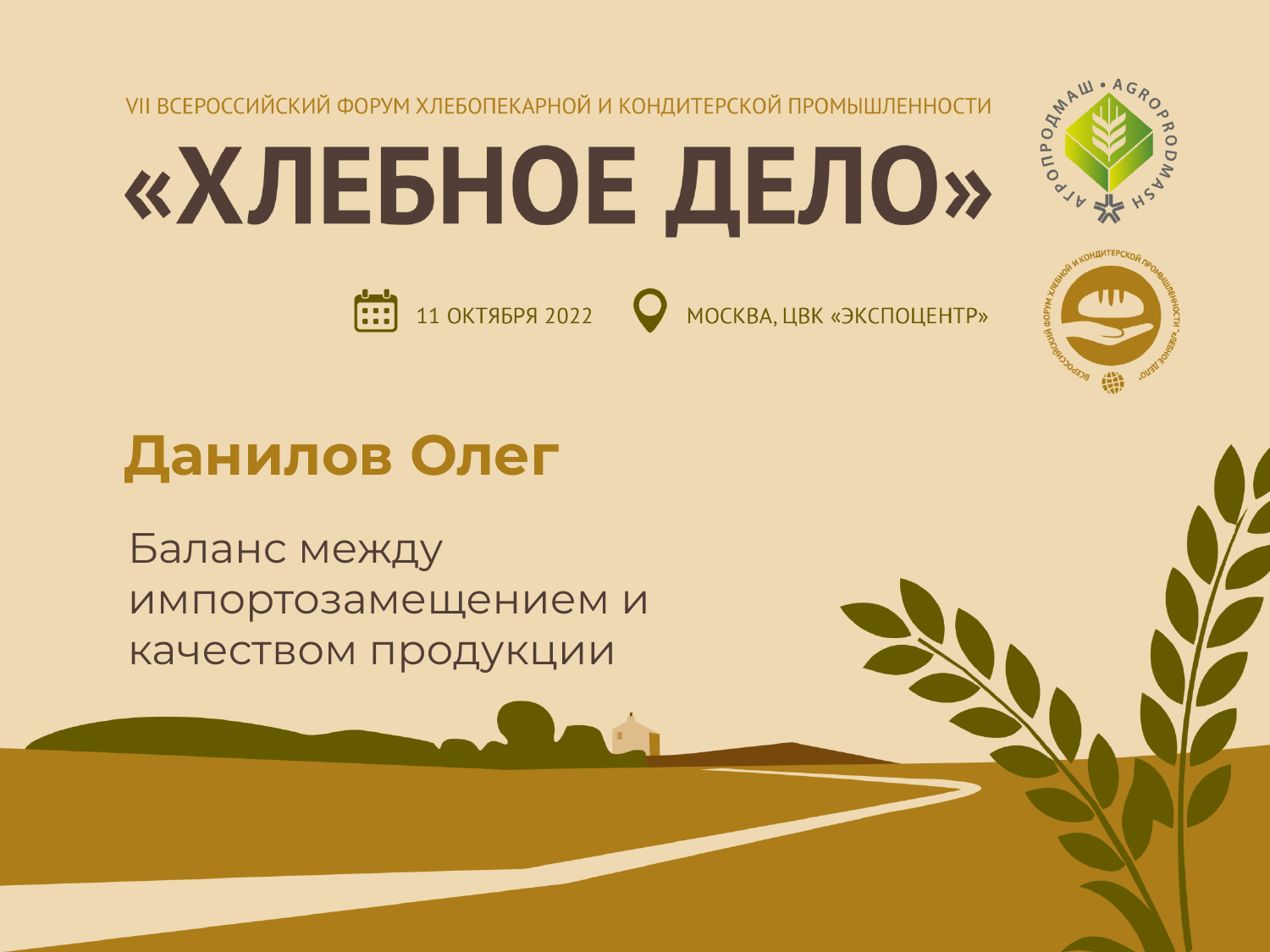

Данилов Олег
Баланс между импортозамещением и качеством продукции